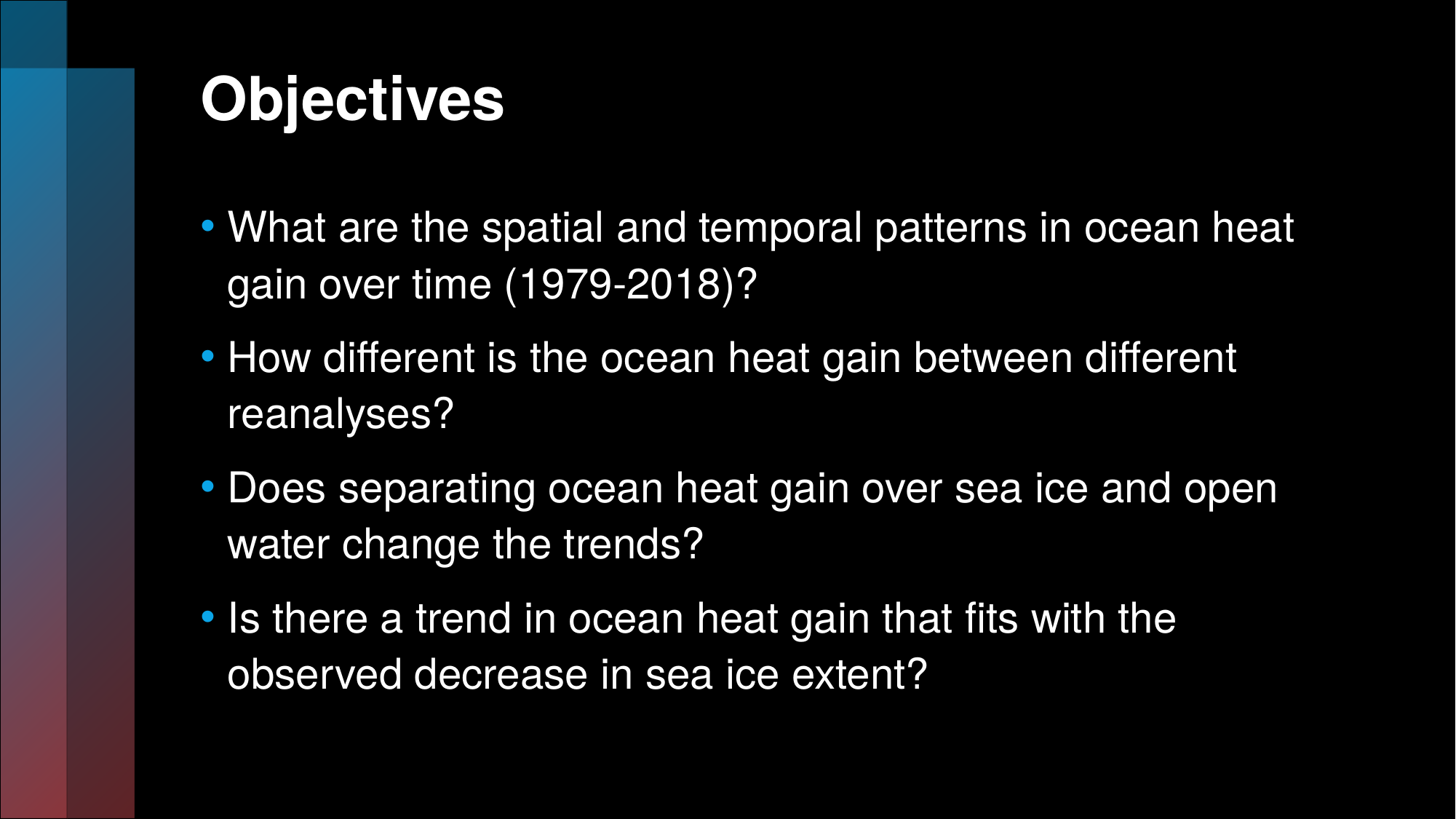

# Objectives
What are the spatial and temporal patterns in ocean heat gain over time (1979-2018)?
How different is the ocean heat gain between different reanalyses?
Does separating ocean heat gain over sea ice and open water change the trends?
Is there a trend in ocean heat gain that fits with the observed decrease in sea ice extent?